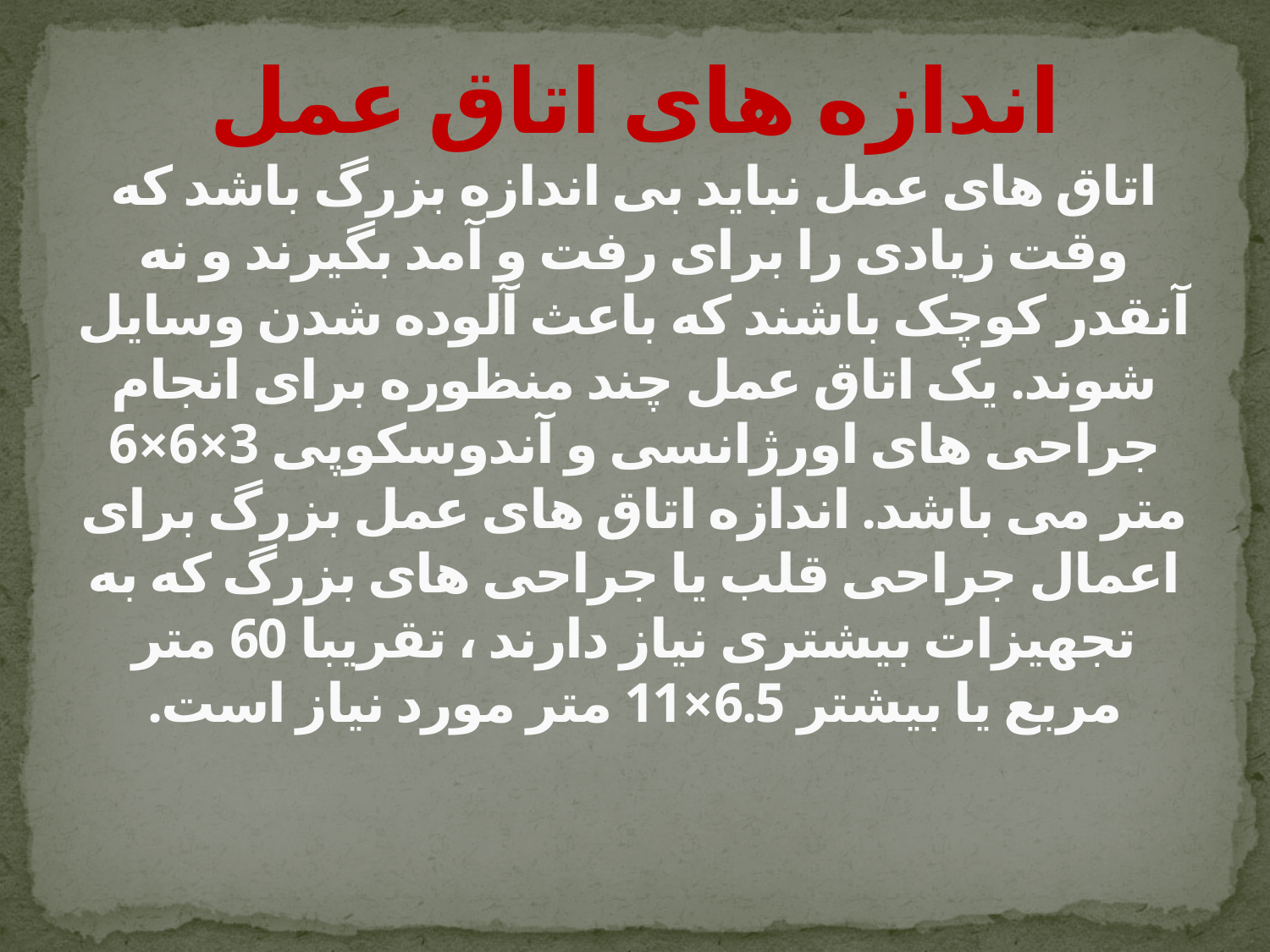

# اندازه های اتاق عمل اتاق های عمل نباید بی اندازه بزرگ باشد که وقت زیادی را برای رفت و آمد بگیرند و نه آنقدر کوچک باشند که باعث آلوده شدن وسایل شوند. یک اتاق عمل چند منظوره برای انجام جراحی های اورژانسی و آندوسکوپی 3×6×6 متر می باشد. اندازه اتاق های عمل بزرگ برای اعمال جراحی قلب یا جراحی های بزرگ که به تجهیزات بیشتری نیاز دارند ، تقریبا 60 متر مربع یا بیشتر 6.5×11 متر مورد نیاز است.